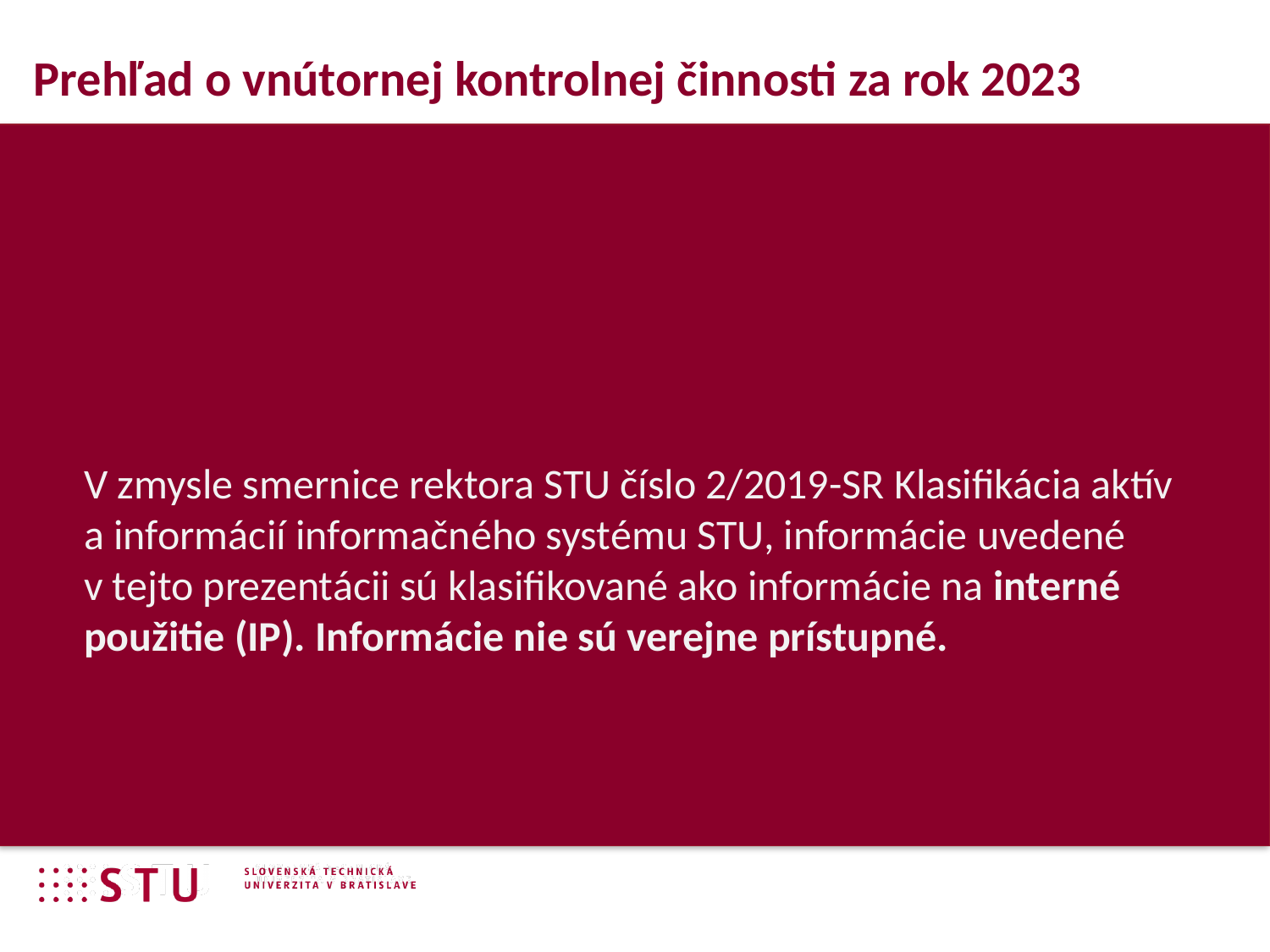

Prehľad o vnútornej kontrolnej činnosti za rok 2023

V zmysle smernice rektora STU číslo 2/2019-SR Klasifikácia aktív a informácií informačného systému STU, informácie uvedené v tejto prezentácii sú klasifikované ako informácie na interné použitie (IP). Informácie nie sú verejne prístupné.